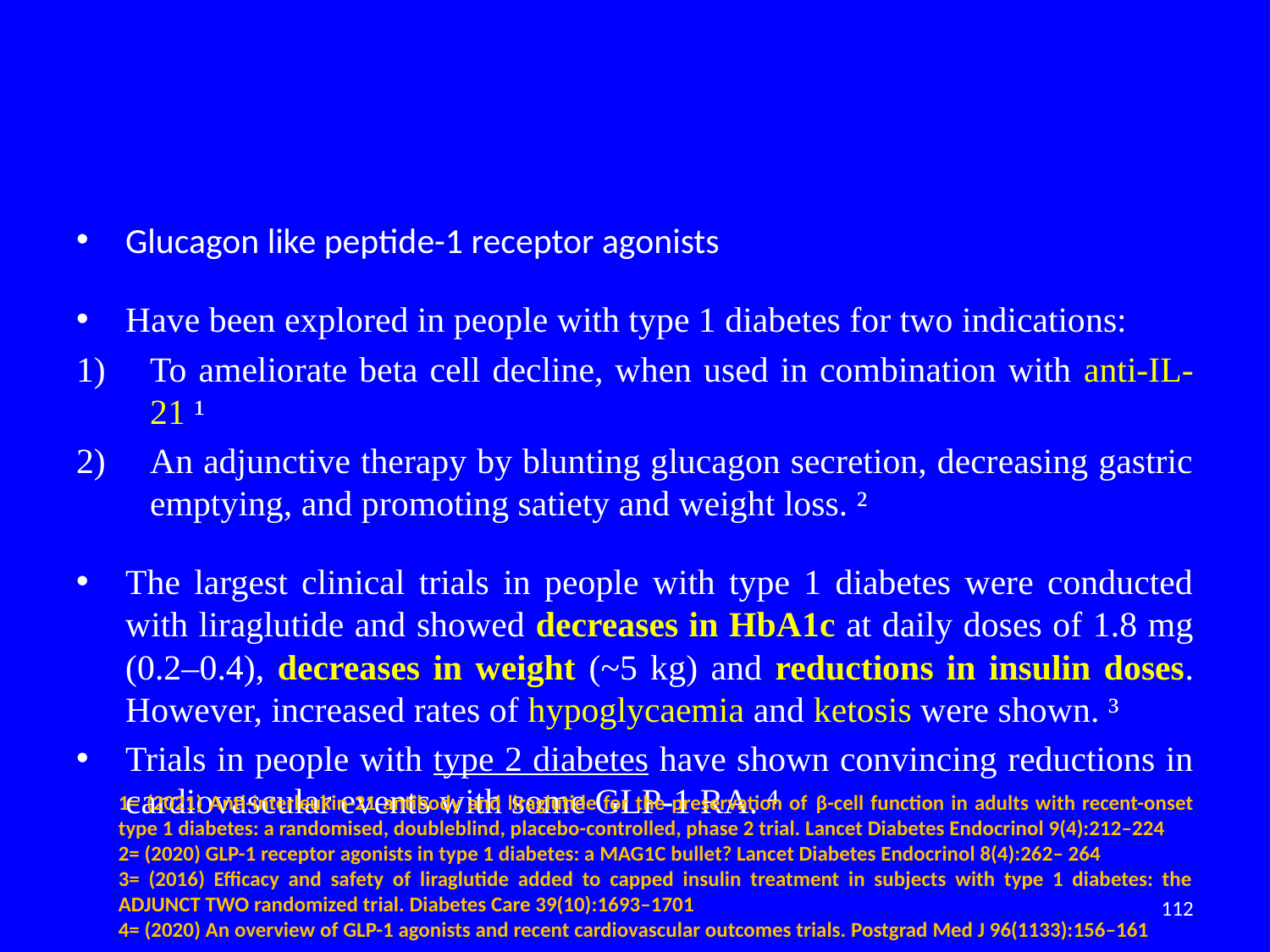

#
Glucagon like peptide-1 receptor agonists

Have been explored in people with type 1 diabetes for two indications:
To ameliorate beta cell decline, when used in combination with anti-IL-21 ¹
An adjunctive therapy by blunting glucagon secretion, decreasing gastric emptying, and promoting satiety and weight loss. ²

The largest clinical trials in people with type 1 diabetes were conducted with liraglutide and showed decreases in HbA1c at daily doses of 1.8 mg (0.2–0.4), decreases in weight (~5 kg) and reductions in insulin doses. However, increased rates of hypoglycaemia and ketosis were shown. ³
Trials in people with type 2 diabetes have shown convincing reductions in cardiovascular events with some GLP-1 RA. ⁴

1= (2021) Anti-interleukin-21 antibody and liraglutide for the preservation of β-cell function in adults with recent-onset type 1 diabetes: a randomised, doubleblind, placebo-controlled, phase 2 trial. Lancet Diabetes Endocrinol 9(4):212–224
2= (2020) GLP-1 receptor agonists in type 1 diabetes: a MAG1C bullet? Lancet Diabetes Endocrinol 8(4):262– 264
3= (2016) Efficacy and safety of liraglutide added to capped insulin treatment in subjects with type 1 diabetes: the ADJUNCT TWO randomized trial. Diabetes Care 39(10):1693–1701
4= (2020) An overview of GLP-1 agonists and recent cardiovascular outcomes trials. Postgrad Med J 96(1133):156–161
112